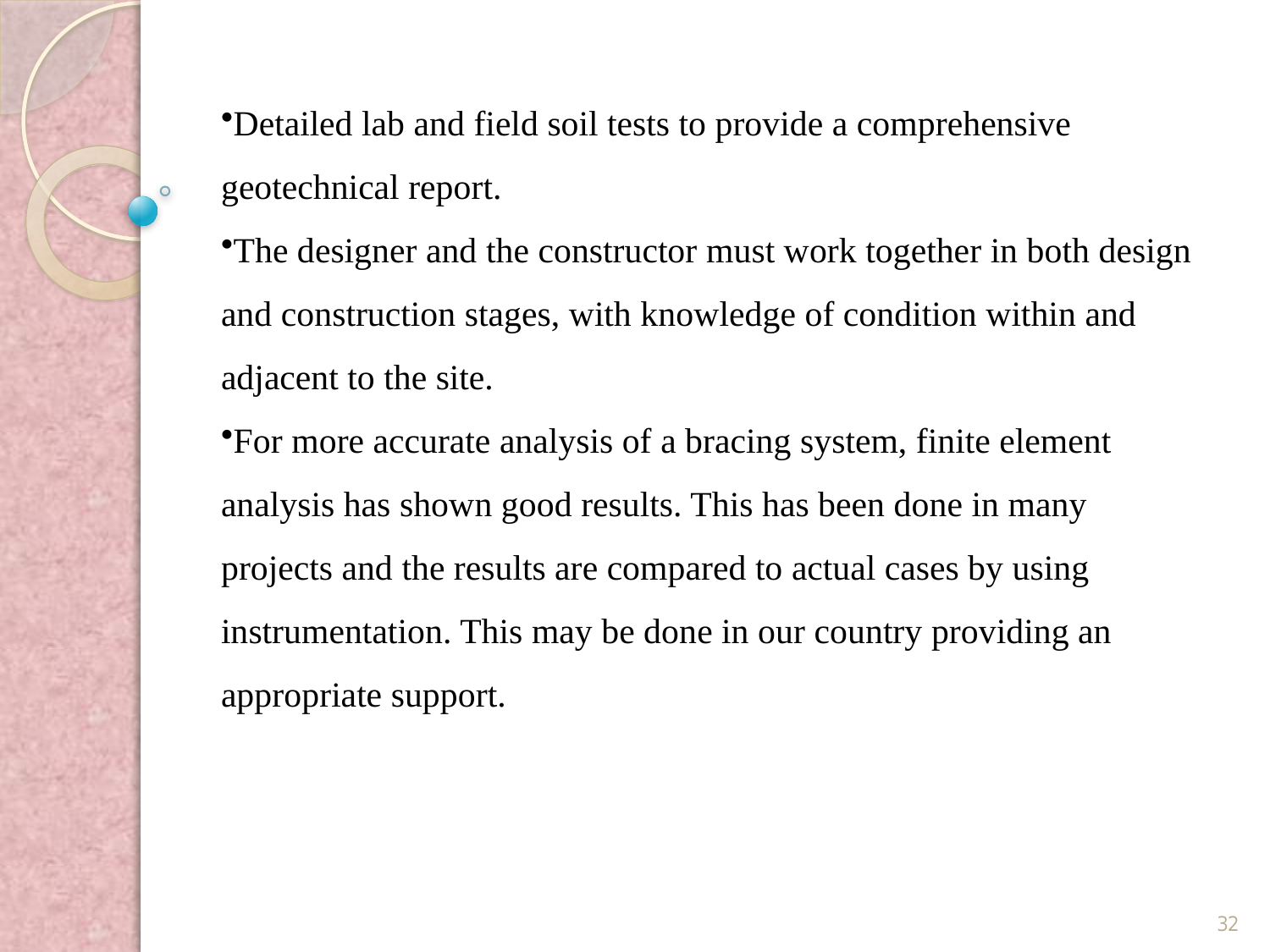

Detailed lab and field soil tests to provide a comprehensive geotechnical report.
The designer and the constructor must work together in both design and construction stages, with knowledge of condition within and adjacent to the site.
For more accurate analysis of a bracing system, finite element analysis has shown good results. This has been done in many projects and the results are compared to actual cases by using instrumentation. This may be done in our country providing an appropriate support.

32